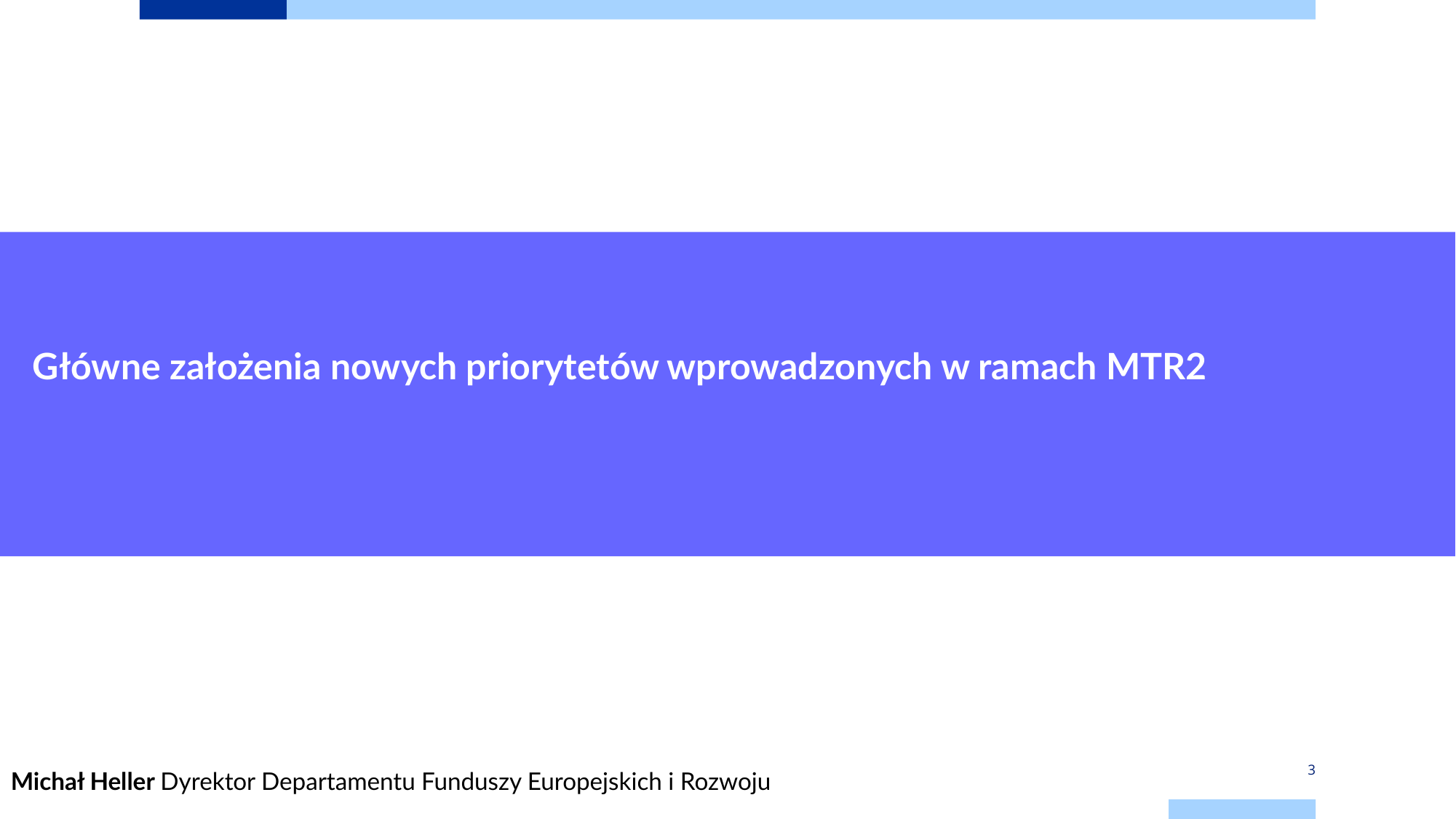

Główne założenia nowych priorytetów wprowadzonych w ramach MTR2
Michał Heller Dyrektor Departamentu Funduszy Europejskich i Rozwoju

3